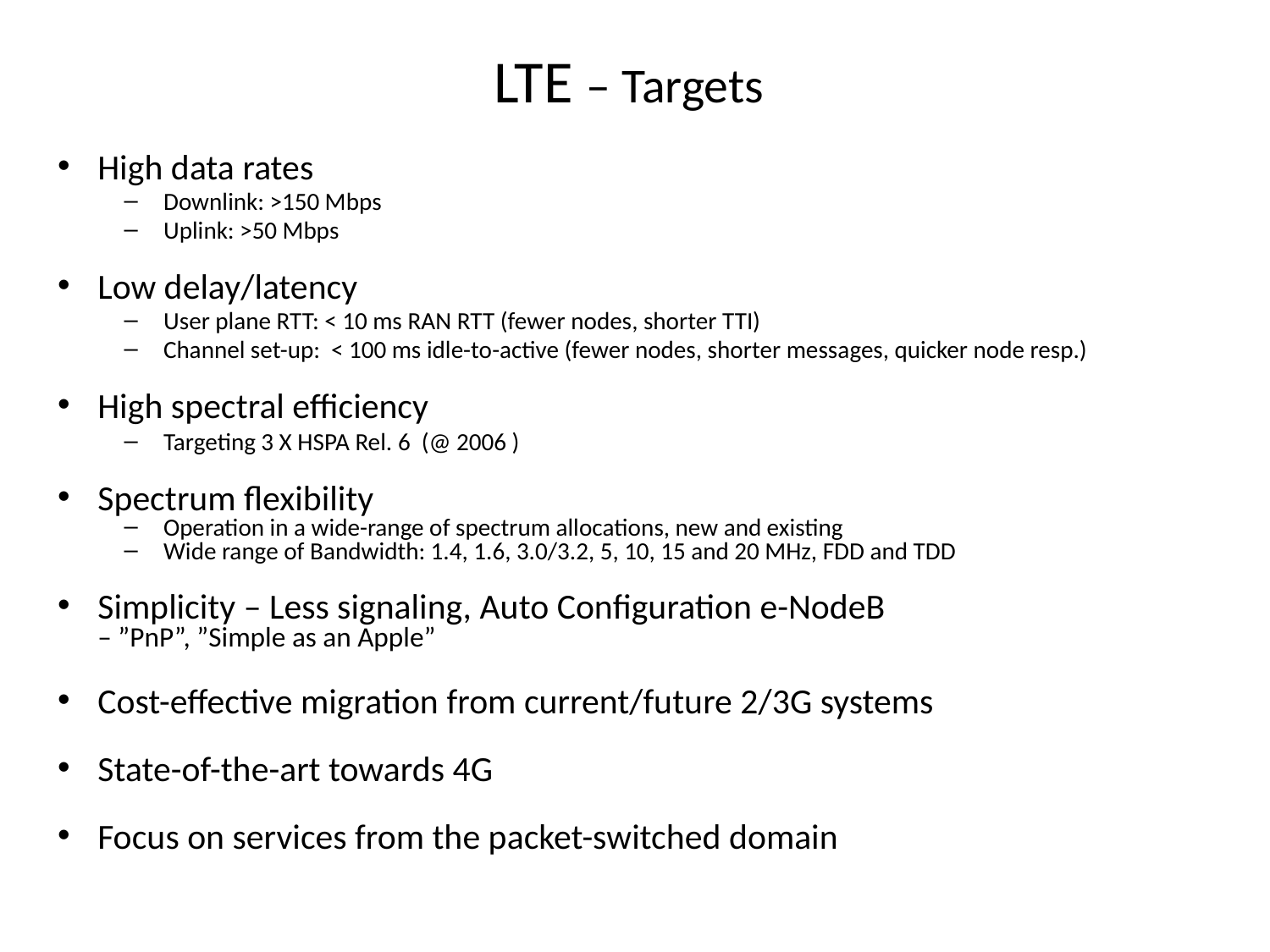

LTE – Targets
High data rates
Downlink: >150 Mbps
Uplink: >50 Mbps
Low delay/latency
User plane RTT: < 10 ms RAN RTT (fewer nodes, shorter TTI)
Channel set-up:  < 100 ms idle-to-active (fewer nodes, shorter messages, quicker node resp.)
High spectral efficiency
Targeting 3 X HSPA Rel. 6  (@ 2006 )
Spectrum flexibility
Operation in a wide-range of spectrum allocations, new and existing
Wide range of Bandwidth: 1.4, 1.6, 3.0/3.2, 5, 10, 15 and 20 MHz, FDD and TDD

Simplicity – Less signaling, Auto Configuration e-NodeB
– ”PnP”, ”Simple as an Apple”
Cost-effective migration from current/future 2/3G systems
State-of-the-art towards 4G
Focus on services from the packet-switched domain